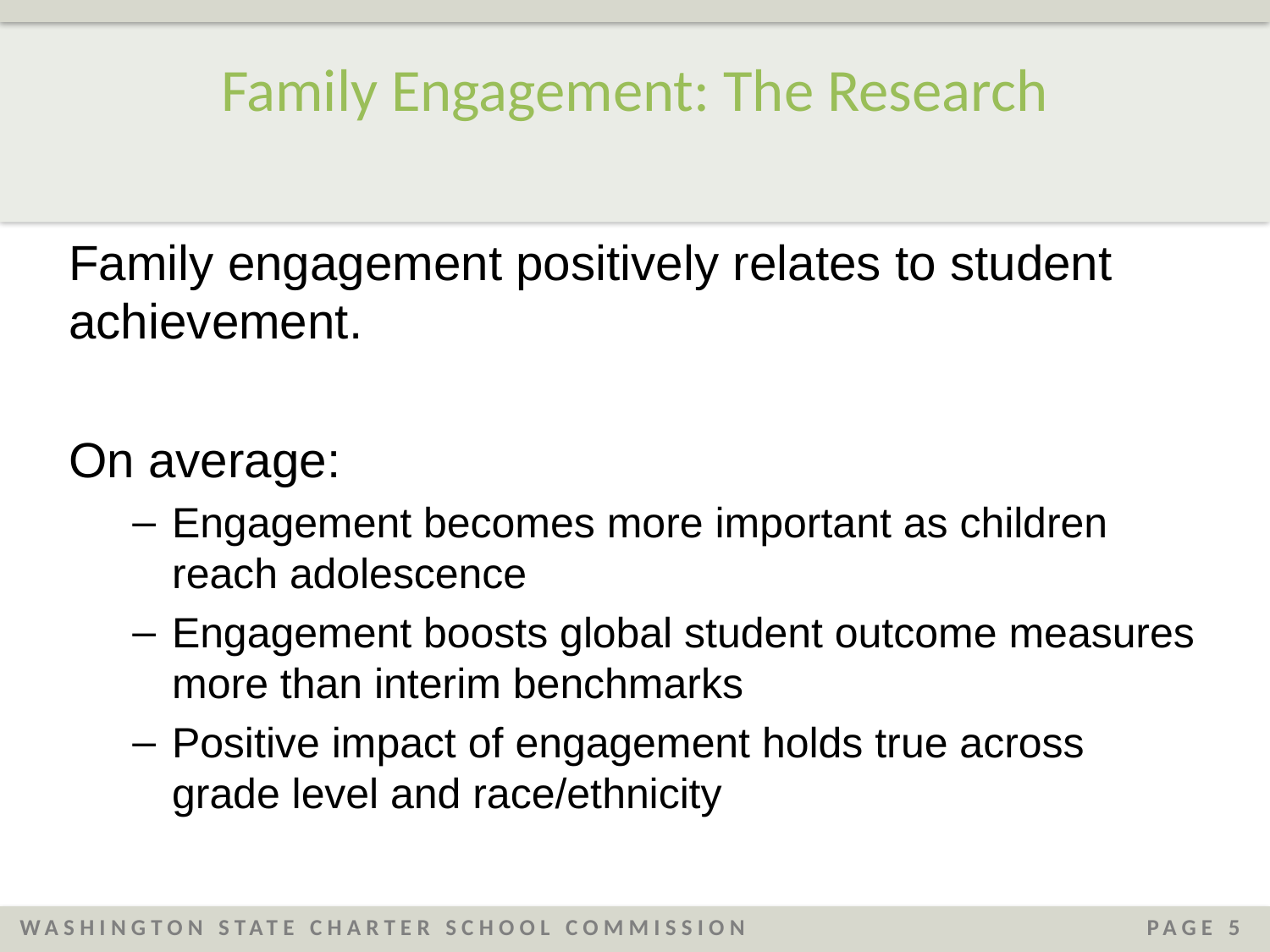

# Family Engagement: The Research
Family engagement positively relates to student achievement.

On average:
Engagement becomes more important as children reach adolescence
Engagement boosts global student outcome measures more than interim benchmarks
Positive impact of engagement holds true across grade level and race/ethnicity

WASHINGTON STATE CHARTER SCHOOL COMMISSION
PAGE 5